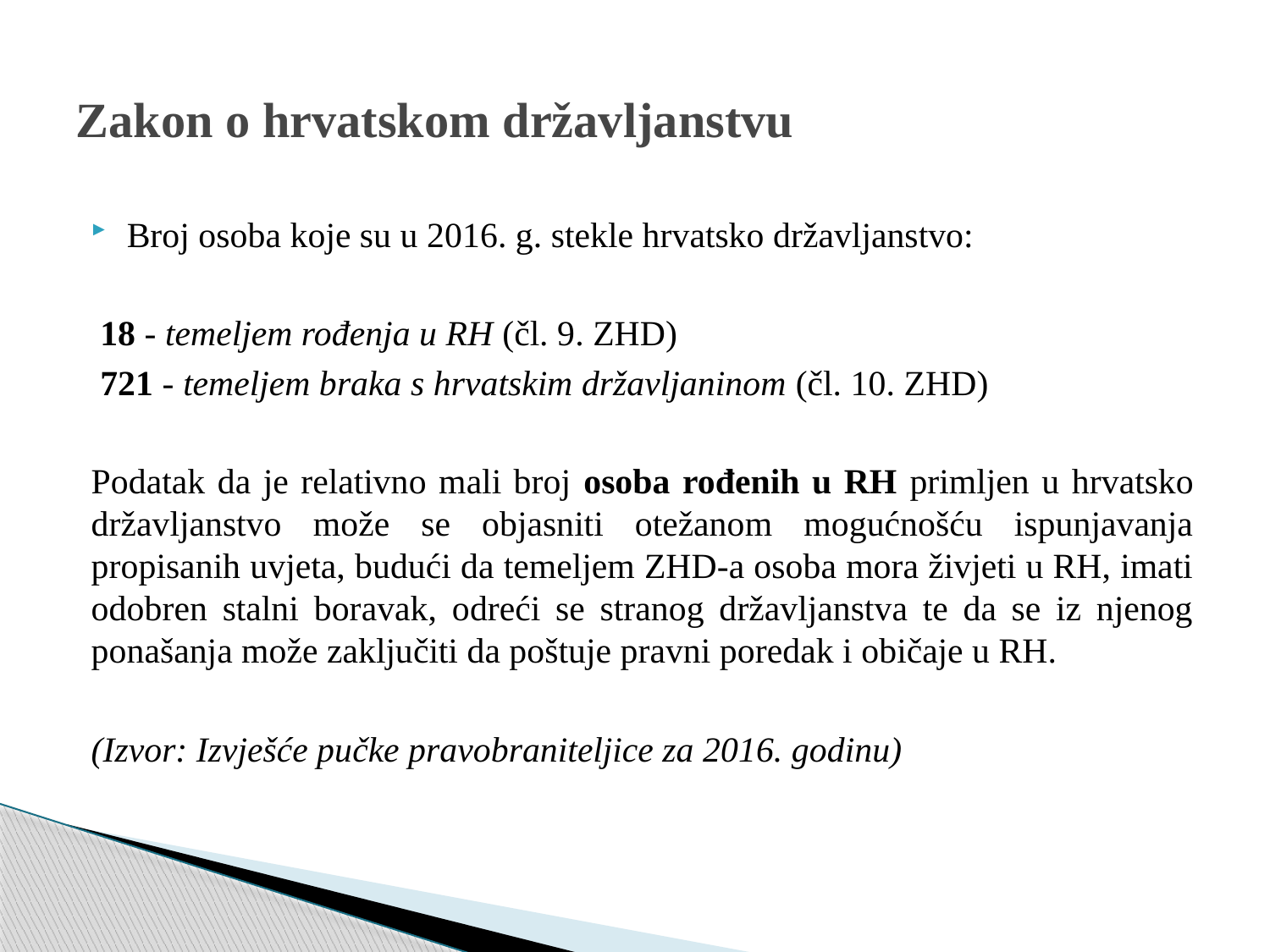

# Zakon o hrvatskom državljanstvu
Broj osoba koje su u 2016. g. stekle hrvatsko državljanstvo:

 18 - temeljem rođenja u RH (čl. 9. ZHD)
 721 - temeljem braka s hrvatskim državljaninom (čl. 10. ZHD)

Podatak da je relativno mali broj osoba rođenih u RH primljen u hrvatsko državljanstvo može se objasniti otežanom mogućnošću ispunjavanja propisanih uvjeta, budući da temeljem ZHD-a osoba mora živjeti u RH, imati odobren stalni boravak, odreći se stranog državljanstva te da se iz njenog ponašanja može zaključiti da poštuje pravni poredak i običaje u RH.

(Izvor: Izvješće pučke pravobraniteljice za 2016. godinu)